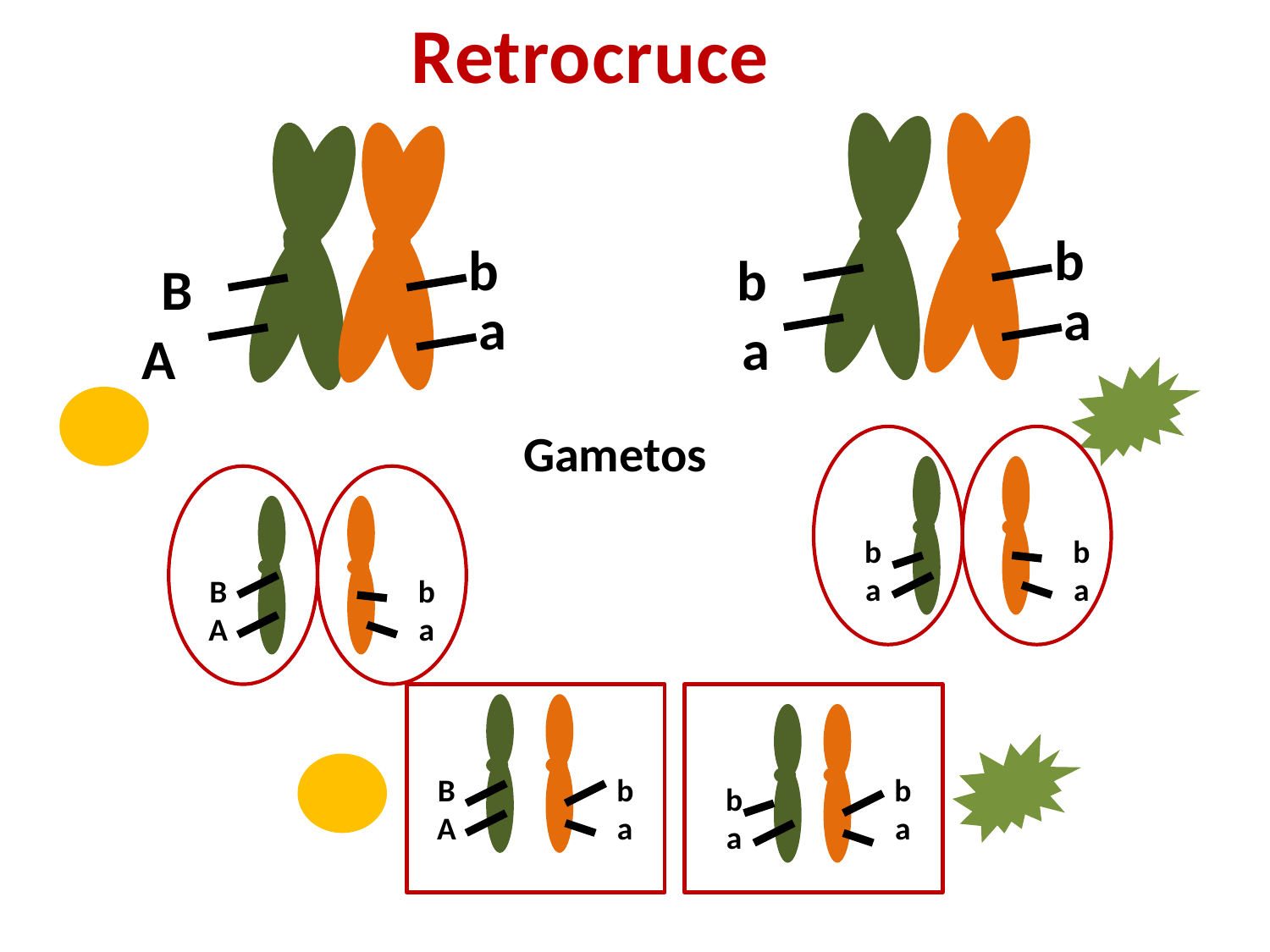

Retrocruce

b
  a

b
a

B
A

b
a

Gametos

b
a

b
a

B
A

b
a

B
A

b
a

b
a

b
a